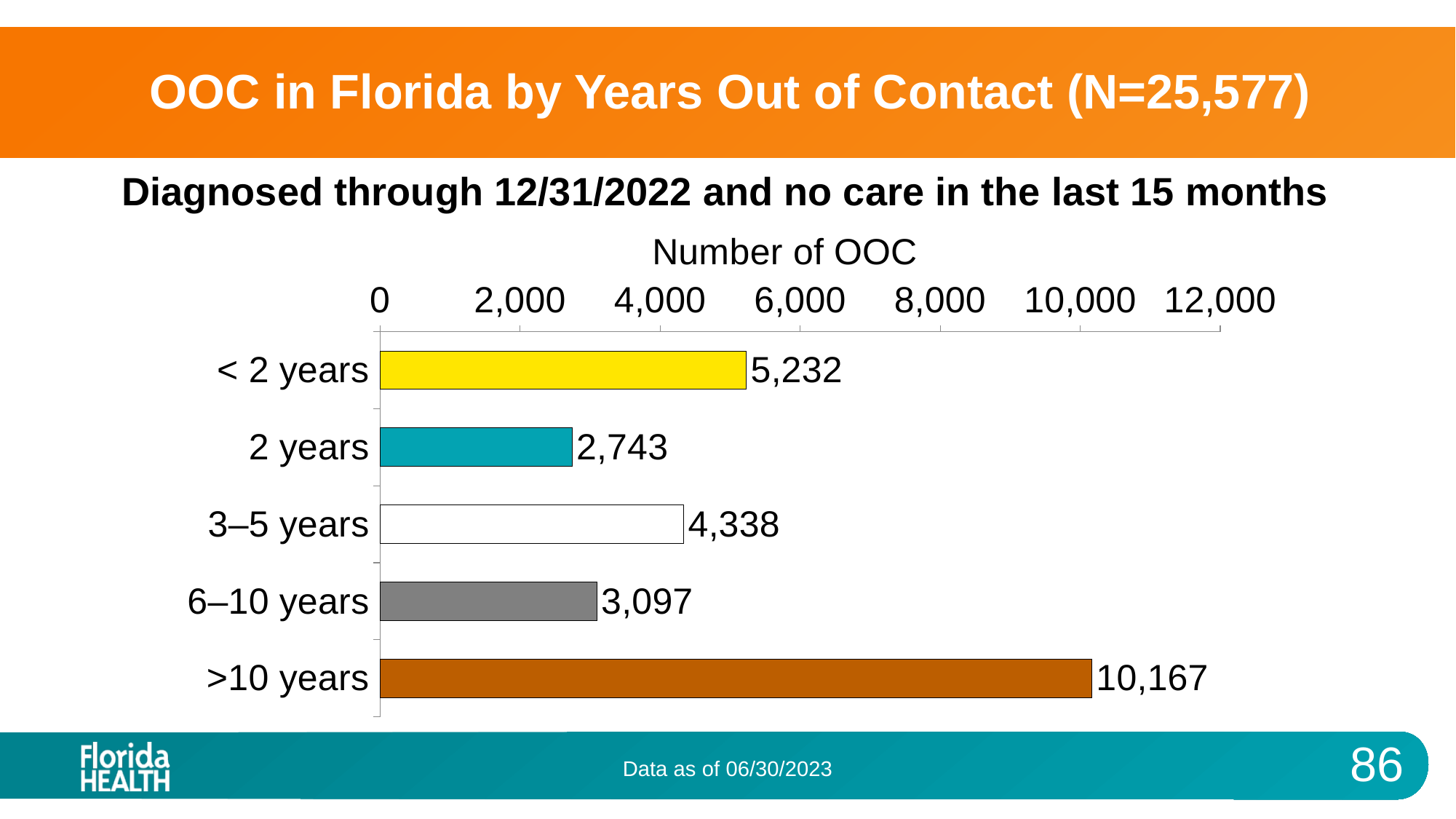

# OOC in Florida by Years Out of Contact (N=25,577)
Diagnosed through 12/31/2022 and no care in the last 15 months

### Chart

| Category | OOC |
|---|---|
| < 2 years | 5232.0 |
| 2 years | 2743.0 |
| 3–5 years | 4338.0 |
| 6–10 years | 3097.0 |
| >10 years | 10167.0 |
Data as of 06/30/2023